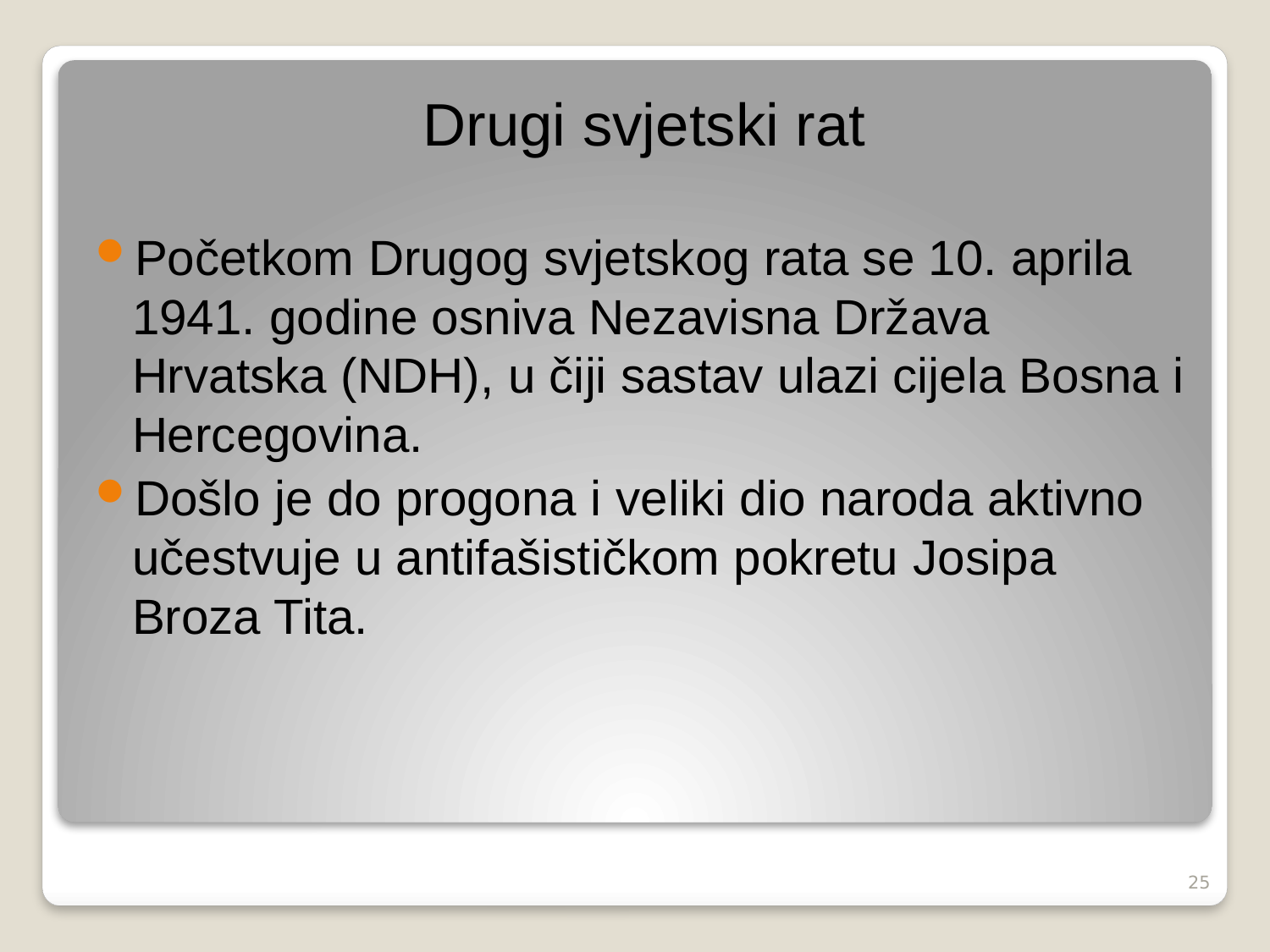

Drugi svjetski rat

Početkom Drugog svjetskog rata se 10. aprila 1941. godine osniva Nezavisna Država Hrvatska (NDH), u čiji sastav ulazi cijela Bosna i Hercegovina.
Došlo je do progona i veliki dio naroda aktivno učestvuje u antifašističkom pokretu Josipa Broza Tita.

#
25